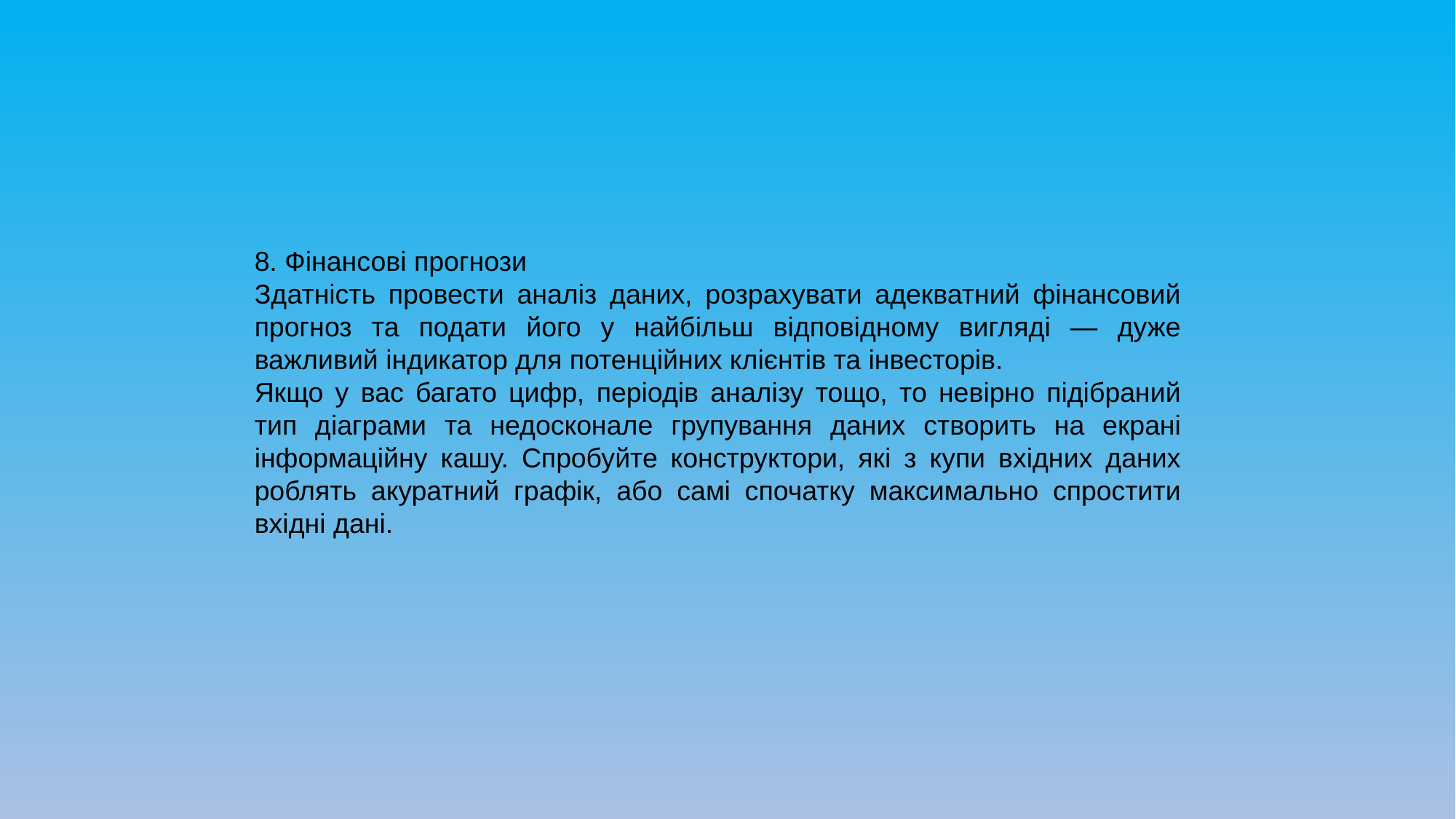

8. Фінансові прогнози
Здатність провести аналіз даних, розрахувати адекватний фінансовий прогноз та подати його у найбільш відповідному вигляді — дуже важливий індикатор для потенційних клієнтів та інвесторів.
Якщо у вас багато цифр, періодів аналізу тощо, то невірно підібраний тип діаграми та недосконале групування даних створить на екрані інформаційну кашу. Спробуйте конструктори, які з купи вхідних даних роблять акуратний графік, або самі спочатку максимально спростити вхідні дані.